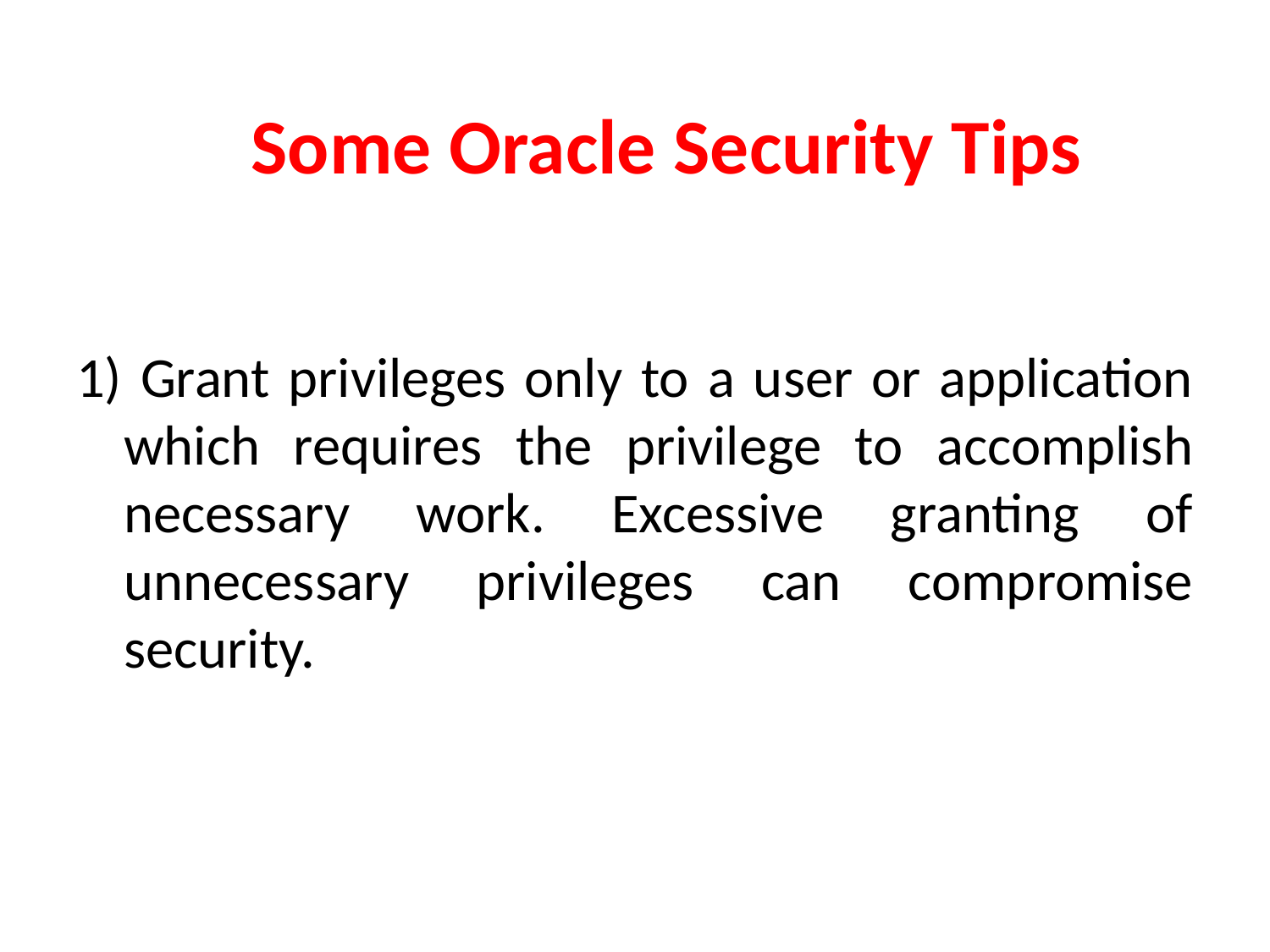

# Some Oracle Security Tips
1) Grant privileges only to a user or application which requires the privilege to accomplish necessary work. Excessive granting of unnecessary privileges can compromise security.